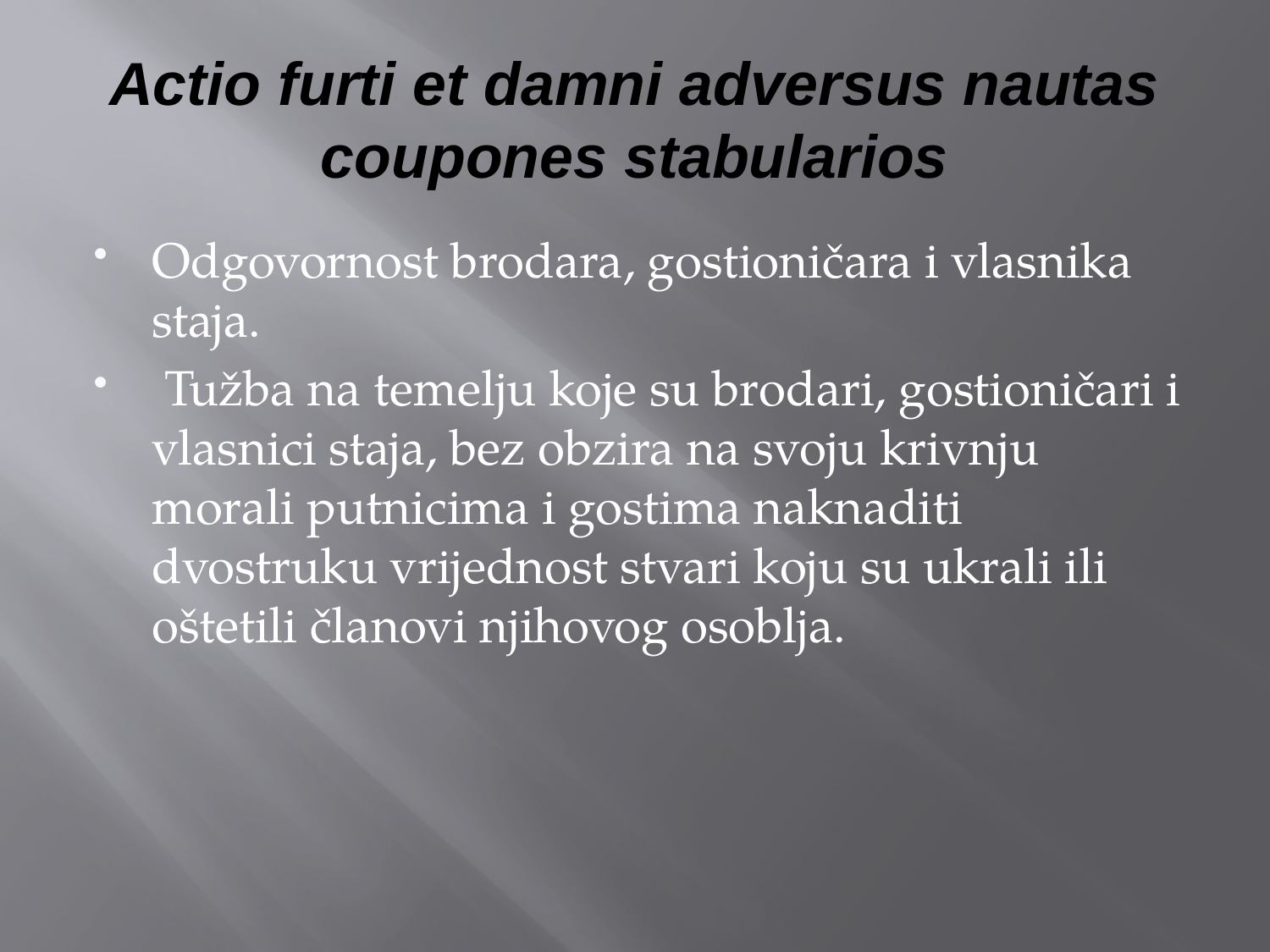

# Actio furti et damni adversus nautas coupones stabularios
Odgovornost brodara, gostioničara i vlasnika staja.
 Tužba na temelju koje su brodari, gostioničari i vlasnici staja, bez obzira na svoju krivnju morali putnicima i gostima naknaditi dvostruku vrijednost stvari koju su ukrali ili oštetili članovi njihovog osoblja.